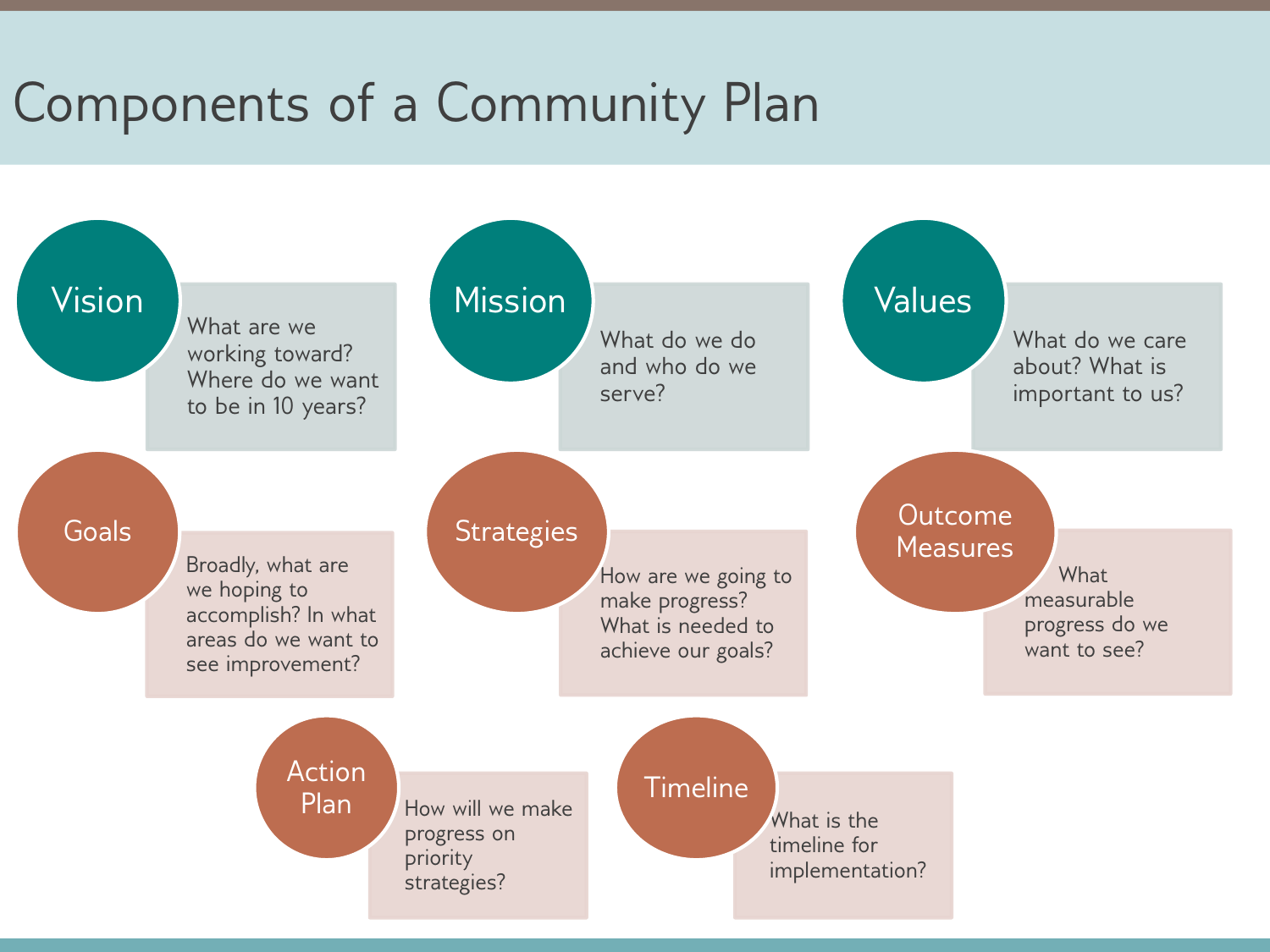

# Components of a Community Plan
What are we working toward? Where do we want to be in 10 years?
Vision
What do we do and who do we serve?
Mission
What do we care about? What is important to us?
Values
Broadly, what are we hoping to accomplish? In what areas do we want to see improvement?
Goals
How are we going to make progress? What is needed to achieve our goals?
Strategies
     What measurable progress do we want to see?
Outcome Measures
How will we make progress on priority strategies?
Action Plan
What is the timeline for implementation?
Timeline